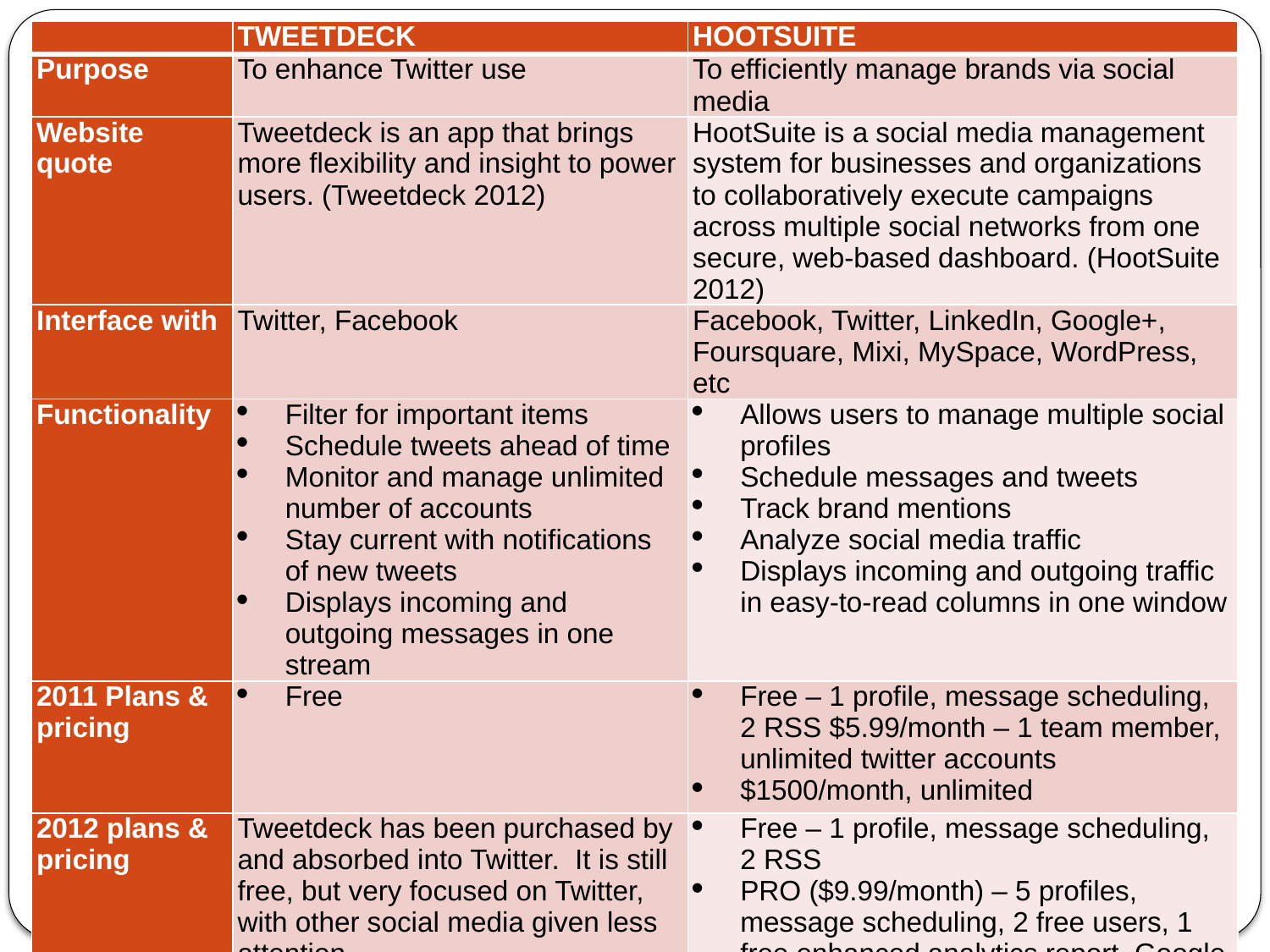

|  | TWEETDECK | HOOTSUITE |
| --- | --- | --- |
| Purpose | To enhance Twitter use | To efficiently manage brands via social media |
| Website quote | Tweetdeck is an app that brings more flexibility and insight to power users. (Tweetdeck 2012) | HootSuite is a social media management system for businesses and organizations to collaboratively execute campaigns across multiple social networks from one secure, web-based dashboard. (HootSuite 2012) |
| Interface with | Twitter, Facebook | Facebook, Twitter, LinkedIn, Google+, Foursquare, Mixi, MySpace, WordPress, etc |
| Functionality | Filter for important items Schedule tweets ahead of time Monitor and manage unlimited number of accounts Stay current with notifications of new tweets Displays incoming and outgoing messages in one stream | Allows users to manage multiple social profiles Schedule messages and tweets Track brand mentions Analyze social media traffic Displays incoming and outgoing traffic in easy-to-read columns in one window |
| 2011 Plans & pricing | Free | Free – 1 profile, message scheduling, 2 RSS $5.99/month – 1 team member, unlimited twitter accounts $1500/month, unlimited |
| 2012 plans & pricing | Tweetdeck has been purchased by and absorbed into Twitter. It is still free, but very focused on Twitter, with other social media given less attention. | Free – 1 profile, message scheduling, 2 RSS PRO ($9.99/month) – 5 profiles, message scheduling, 2 free users, 1 free enhanced analytics report, Google analytics integration, Facebook insights integration, Unlimited RSS |
#